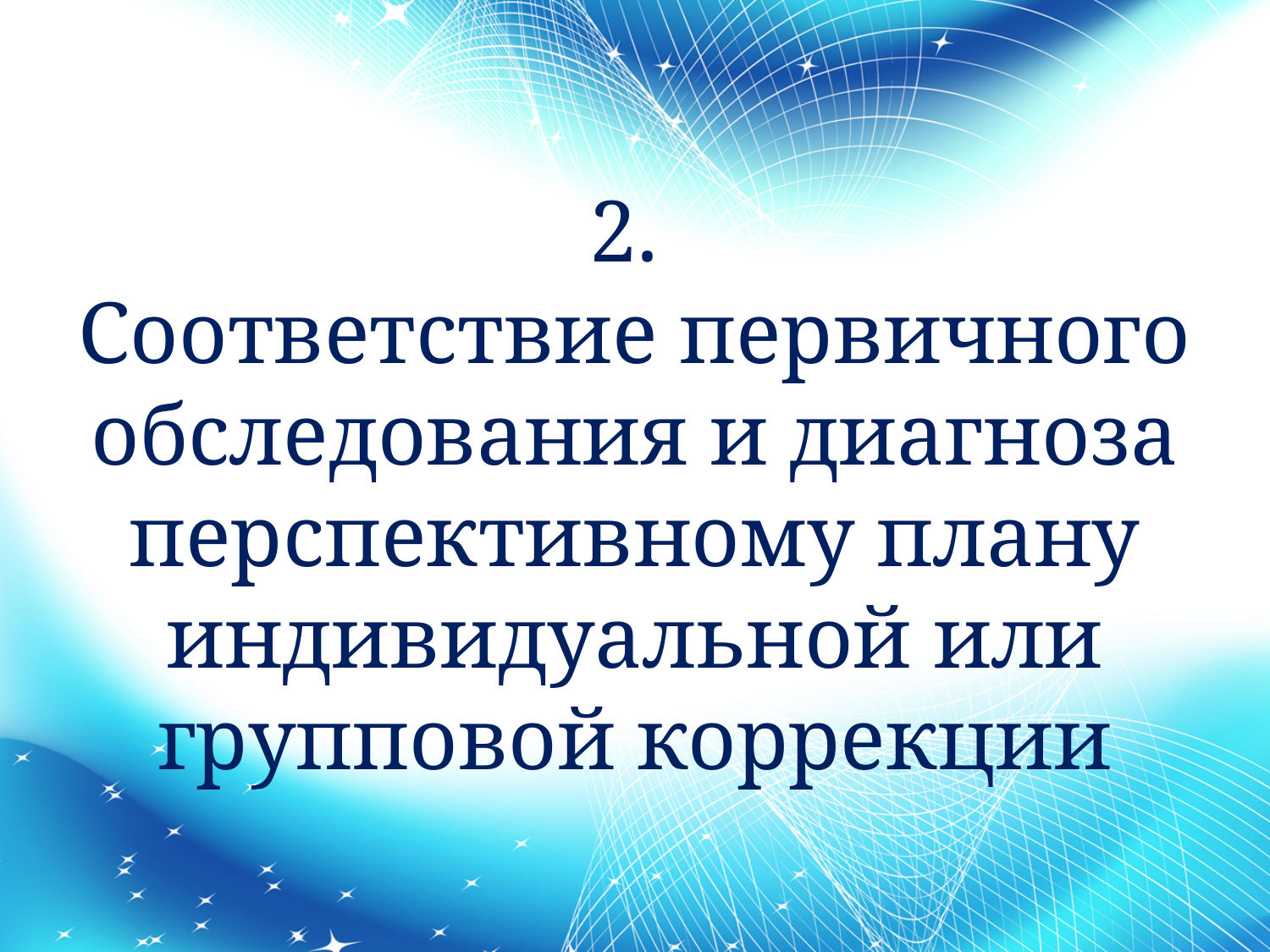

# 2. Соответствие первичного обследования и диагноза перспективному плану индивидуальной или групповой коррекции